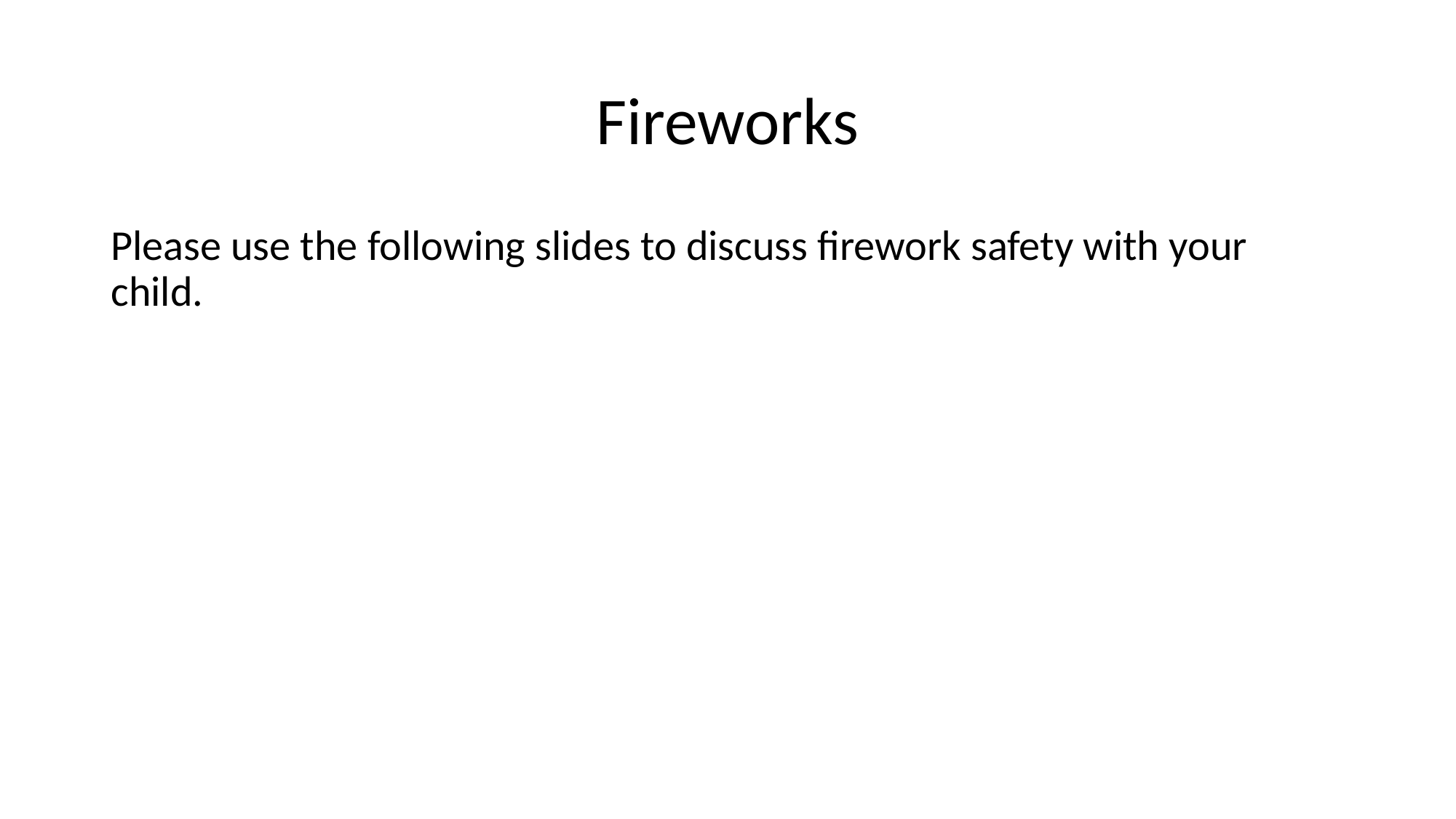

# Fireworks
Please use the following slides to discuss firework safety with your child.